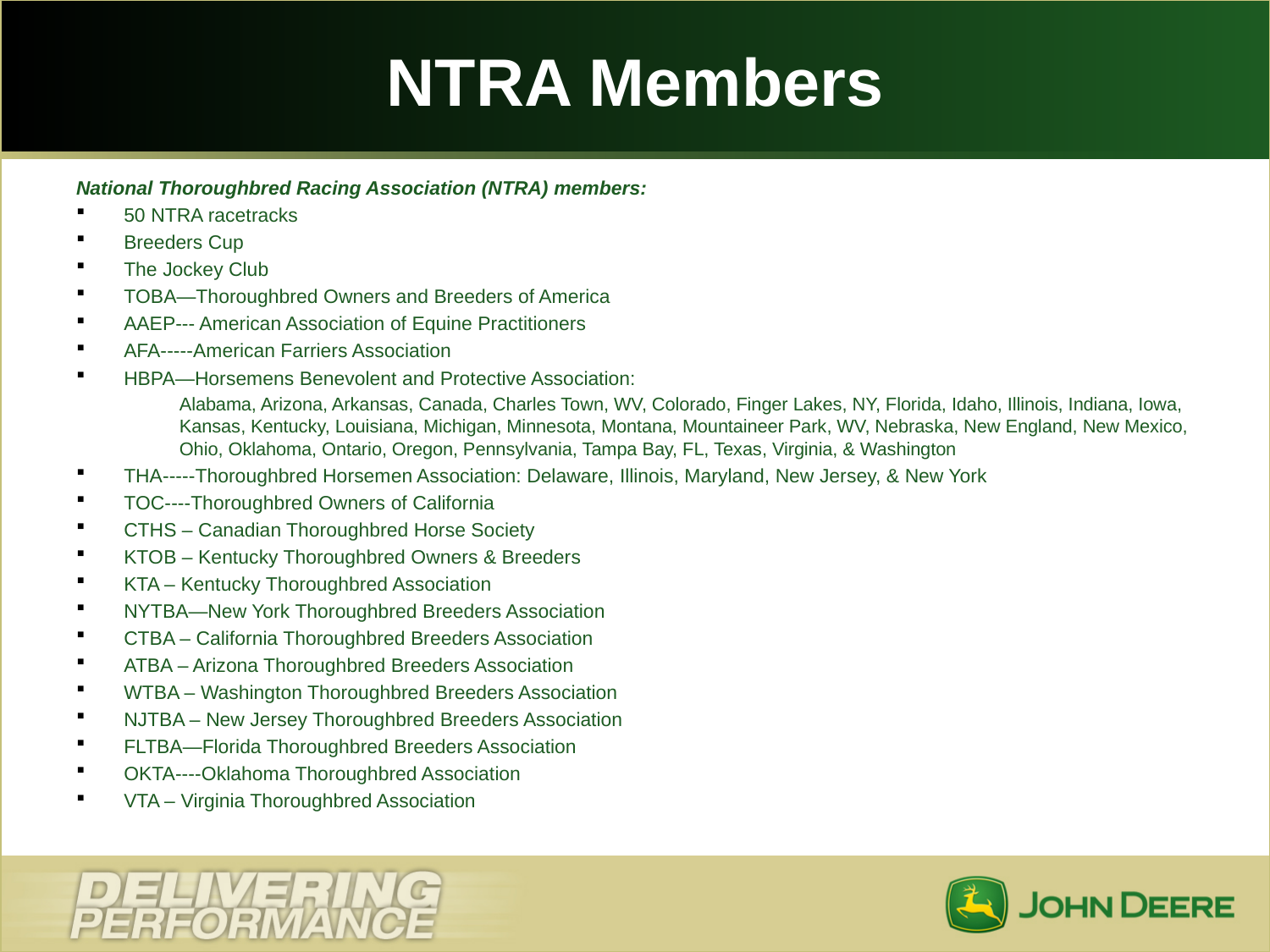

# NTRA Members
National Thoroughbred Racing Association (NTRA) members:
50 NTRA racetracks
Breeders Cup
The Jockey Club
TOBA—Thoroughbred Owners and Breeders of America
AAEP--- American Association of Equine Practitioners
AFA-----American Farriers Association
HBPA—Horsemens Benevolent and Protective Association:
	Alabama, Arizona, Arkansas, Canada, Charles Town, WV, Colorado, Finger Lakes, NY, Florida, Idaho, Illinois, Indiana, Iowa, Kansas, Kentucky, Louisiana, Michigan, Minnesota, Montana, Mountaineer Park, WV, Nebraska, New England, New Mexico, Ohio, Oklahoma, Ontario, Oregon, Pennsylvania, Tampa Bay, FL, Texas, Virginia, & Washington
THA-----Thoroughbred Horsemen Association: Delaware, Illinois, Maryland, New Jersey, & New York
TOC----Thoroughbred Owners of California
CTHS – Canadian Thoroughbred Horse Society
KTOB – Kentucky Thoroughbred Owners & Breeders
KTA – Kentucky Thoroughbred Association
NYTBA—New York Thoroughbred Breeders Association
CTBA – California Thoroughbred Breeders Association
ATBA – Arizona Thoroughbred Breeders Association
WTBA – Washington Thoroughbred Breeders Association
NJTBA – New Jersey Thoroughbred Breeders Association
FLTBA—Florida Thoroughbred Breeders Association
OKTA----Oklahoma Thoroughbred Association
VTA – Virginia Thoroughbred Association